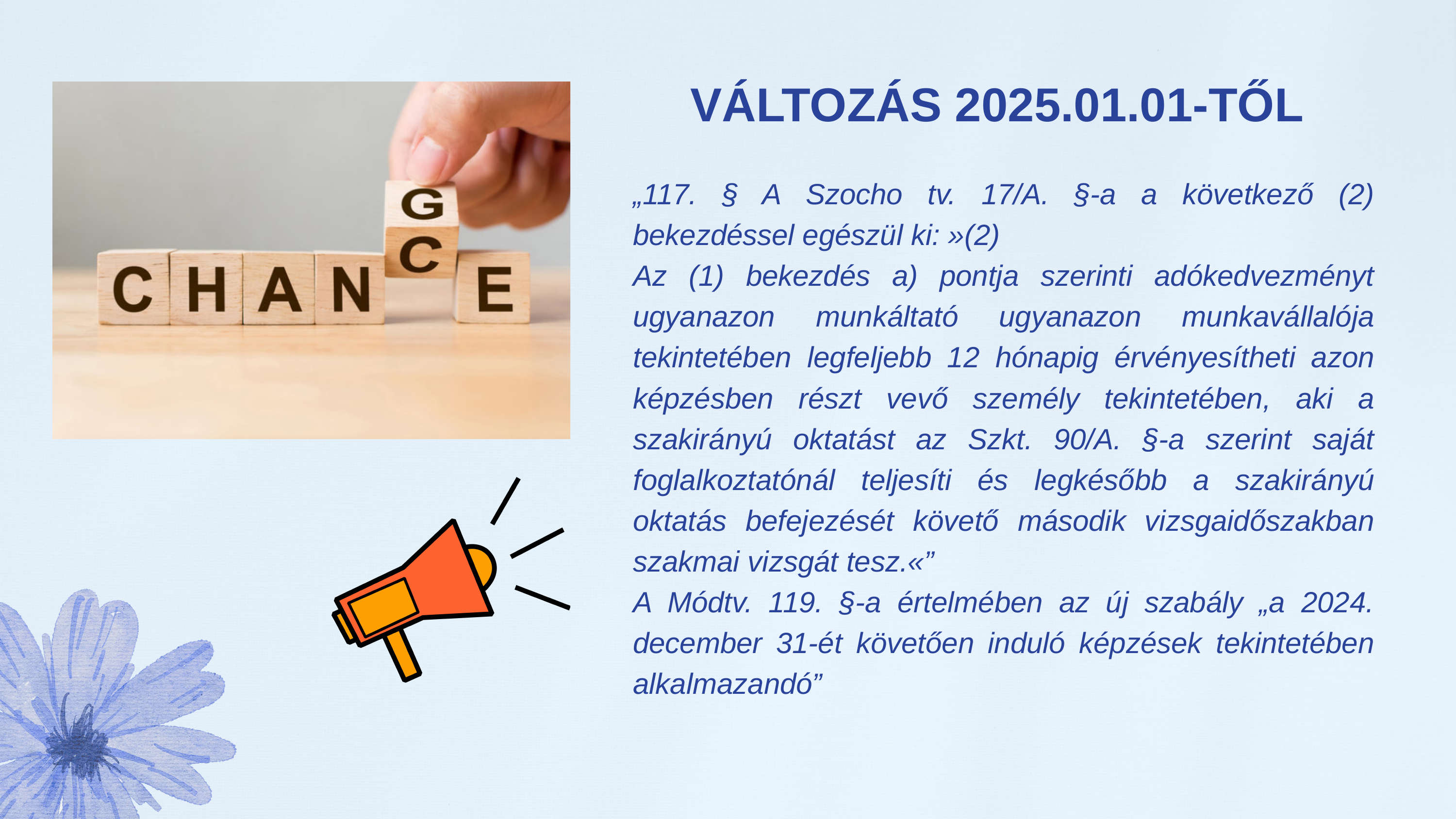

VÁLTOZÁS 2025.01.01-TŐL

„117. § A Szocho tv. 17/A. §-a a következő (2) bekezdéssel egészül ki: »(2)
Az (1) bekezdés a) pontja szerinti adókedvezményt ugyanazon munkáltató ugyanazon munkavállalója tekintetében legfeljebb 12 hónapig érvényesítheti azon képzésben részt vevő személy tekintetében, aki a szakirányú oktatást az Szkt. 90/A. §-a szerint saját foglalkoztatónál teljesíti és legkésőbb a szakirányú oktatás befejezését követő második vizsgaidőszakban szakmai vizsgát tesz.«”
A Módtv. 119. §-a értelmében az új szabály „a 2024. december 31-ét követően induló képzések tekintetében alkalmazandó”